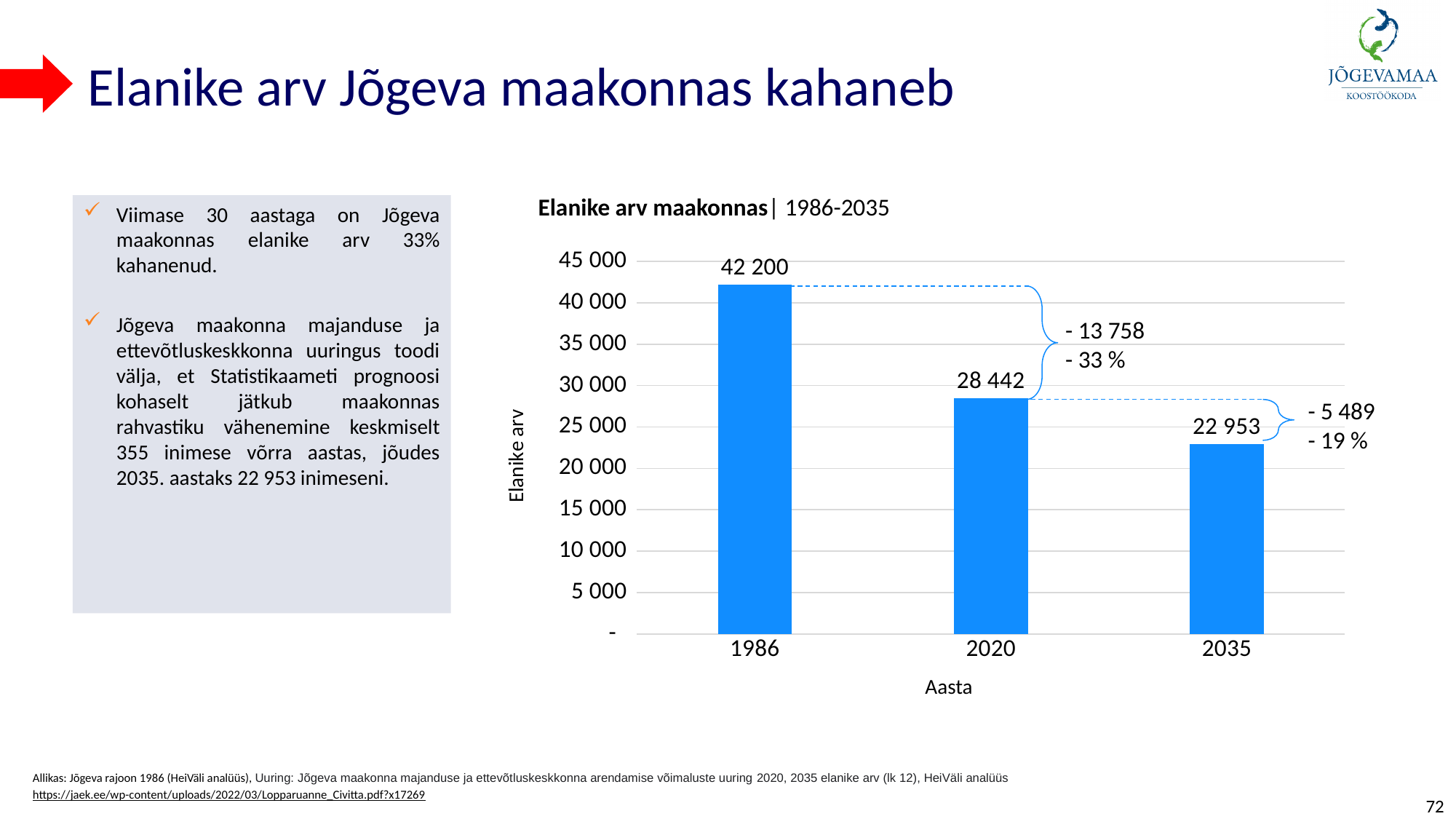

# Elanike arv Jõgeva maakonnas kahaneb

Elanike arv maakonnas| 1986-2035
Viimase 30 aastaga on Jõgeva maakonnas elanike arv 33% kahanenud.

Jõgeva maakonna majanduse ja ettevõtluskeskkonna uuringus toodi välja, et Statistikaameti prognoosi kohaselt jätkub maakonnas rahvastiku vähenemine keskmiselt 355 inimese võrra aastas, jõudes 2035. aastaks 22 953 inimeseni.

### Chart

| Category | Elanike arv |
|---|---|
| 1986 | 42200.0 |
| 2020 | 28442.0 |
| 2035 | 22953.0 |
- 13 758
- 33 %
- 5 489
- 19 %

Allikas: Jõgeva rajoon 1986 (HeiVäli analüüs), Uuring: Jõgeva maakonna majanduse ja ettevõtluskeskkonna arendamise võimaluste uuring 2020, 2035 elanike arv (lk 12), HeiVäli analüüs
https://jaek.ee/wp-content/uploads/2022/03/Lopparuanne_Civitta.pdf?x17269
72